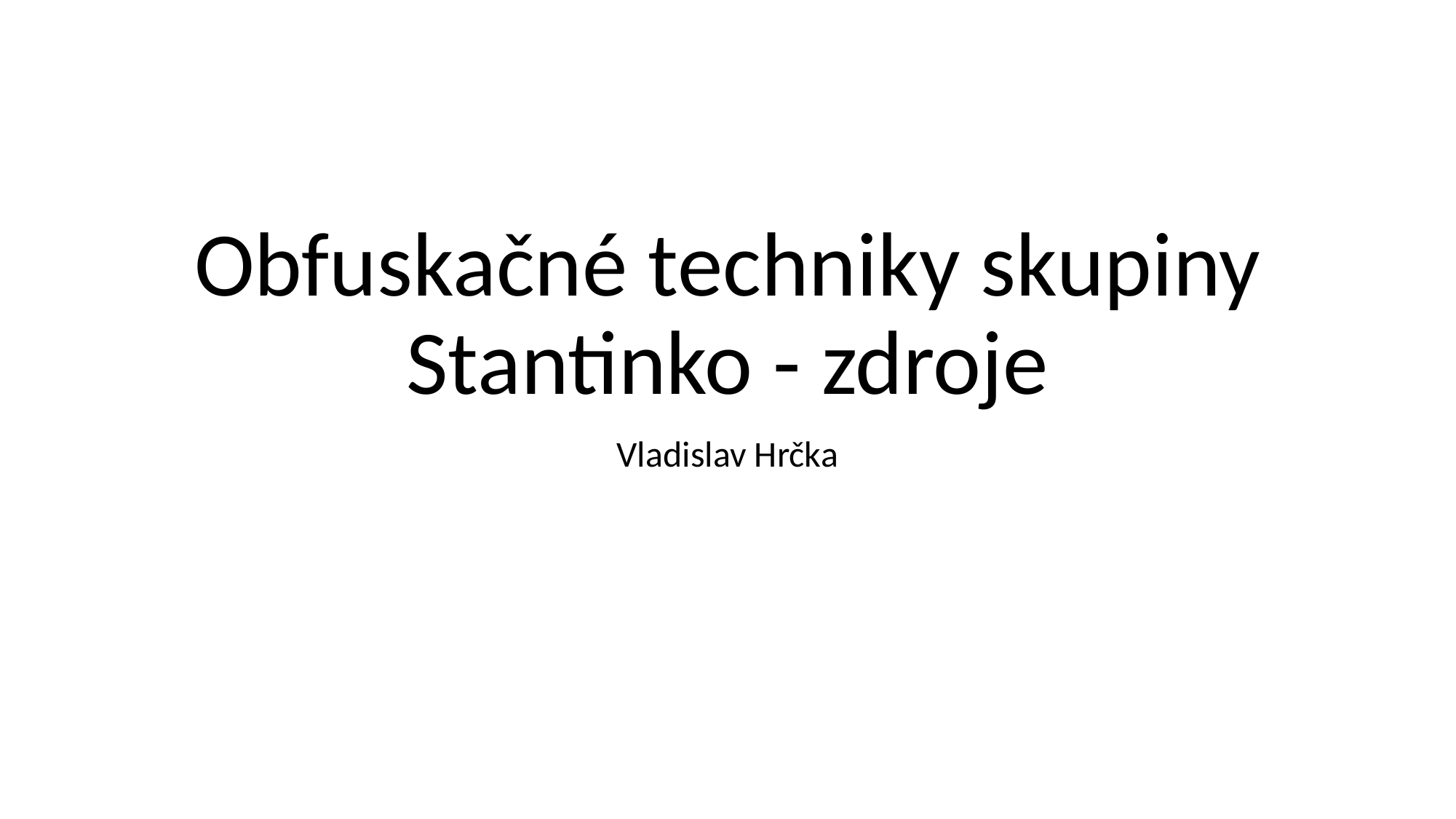

# Obfuskačné techniky skupiny Stantinko - zdroje
Vladislav Hrčka